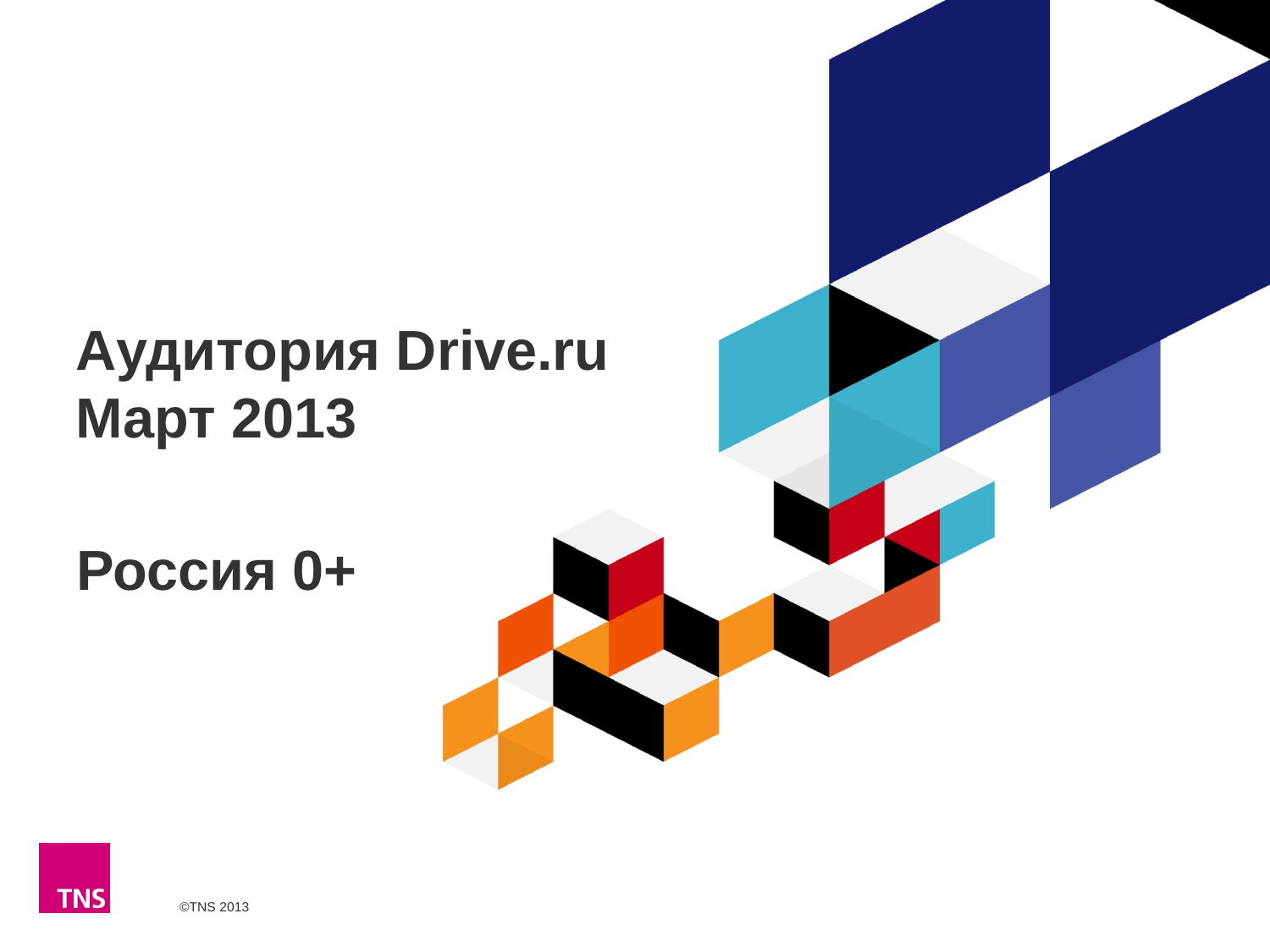

# Аудитория Drive.ru Март 2013
Россия 0+